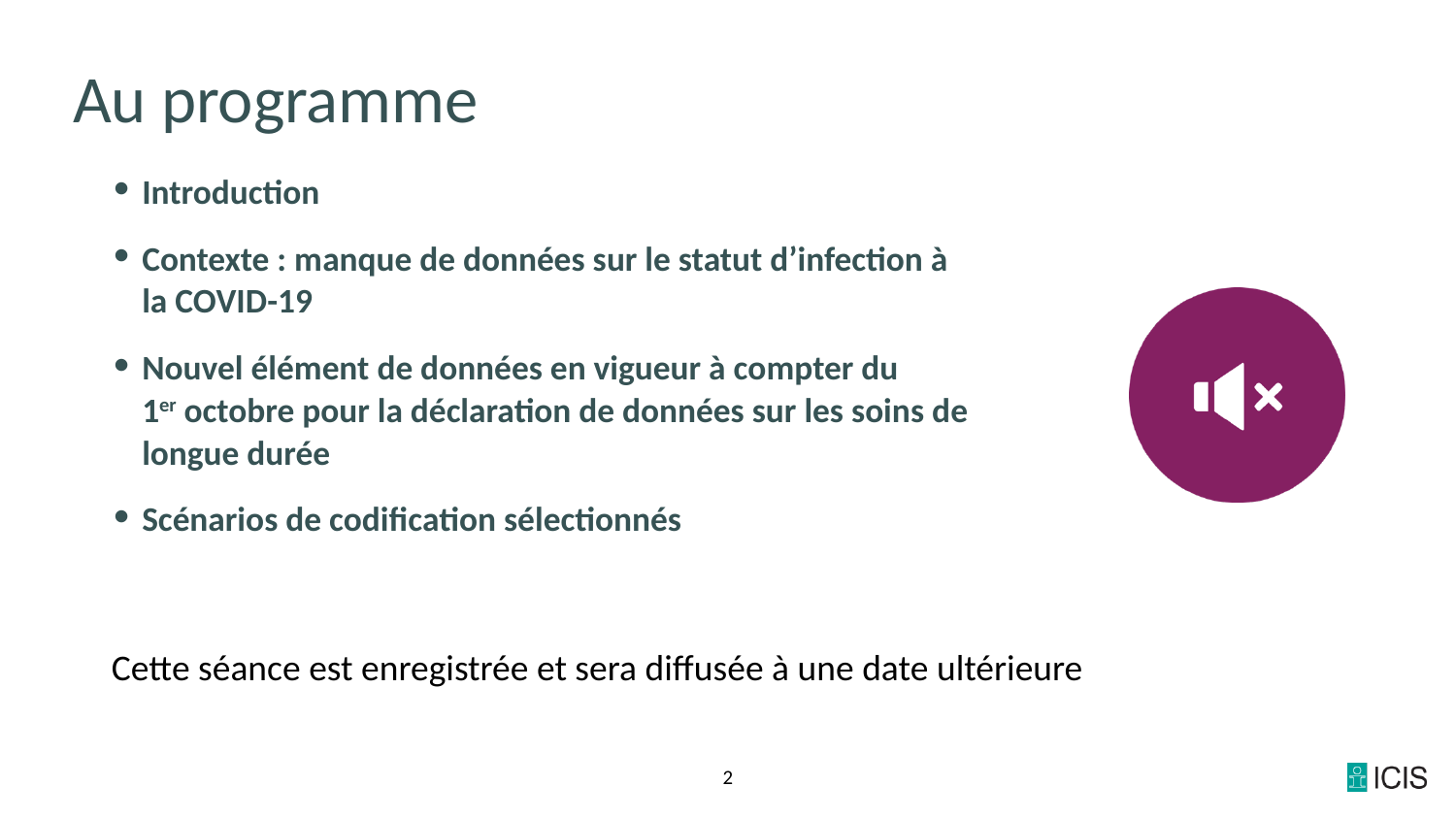

# Au programme
Introduction
Contexte : manque de données sur le statut d’infection à la COVID-19
Nouvel élément de données en vigueur à compter du 1er octobre pour la déclaration de données sur les soins de longue durée
Scénarios de codification sélectionnés
Cette séance est enregistrée et sera diffusée à une date ultérieure